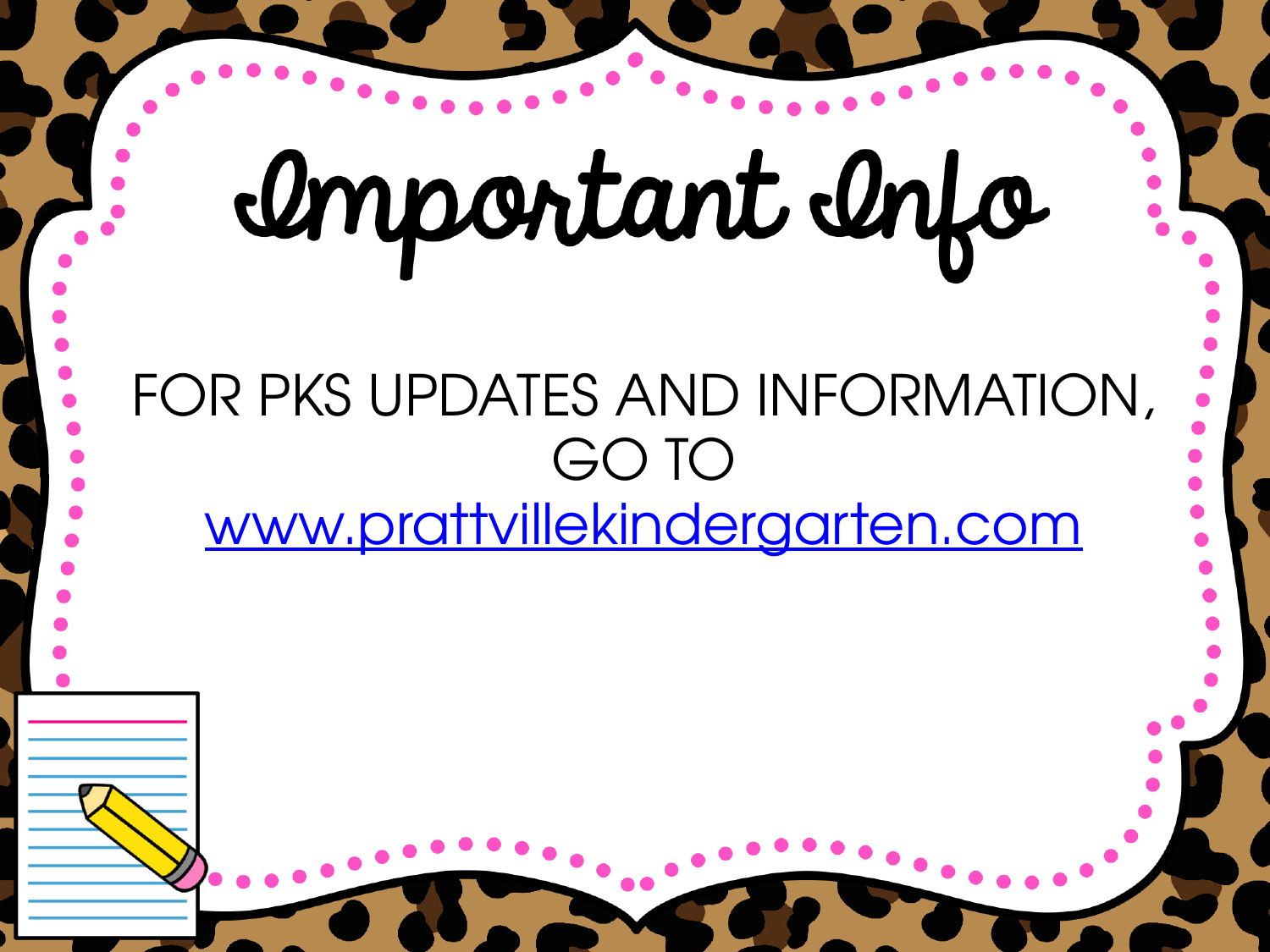

FOR PKS UPDATES AND INFORMATION,
GO TO
www.prattvillekindergarten.com